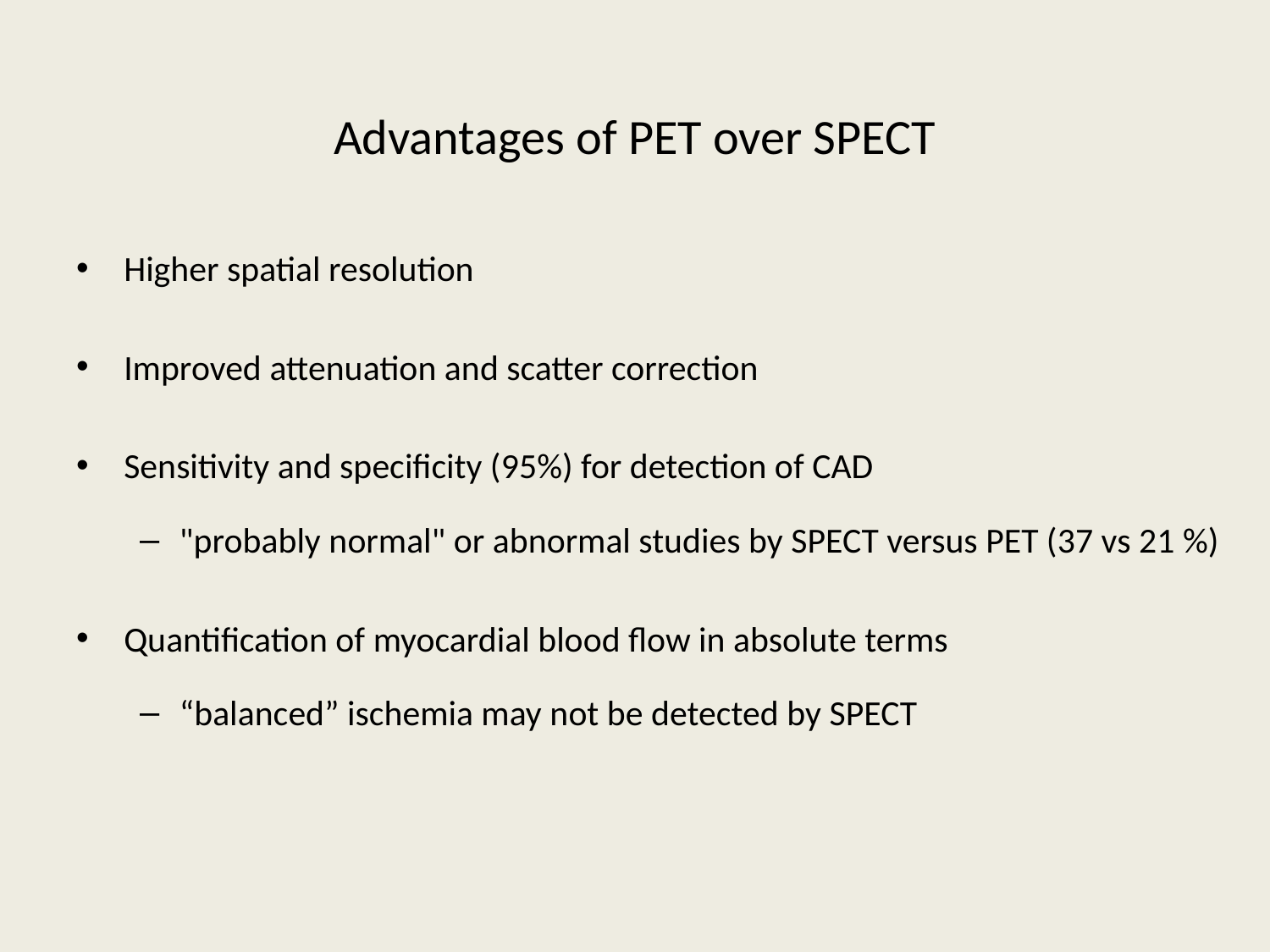

# Advantages of PET over SPECT

Higher spatial resolution

Improved attenuation and scatter correction

Sensitivity and specificity (95%) for detection of CAD

"probably normal" or abnormal studies by SPECT versus PET (37 vs 21 %)

Quantification of myocardial blood flow in absolute terms

“balanced” ischemia may not be detected by SPECT